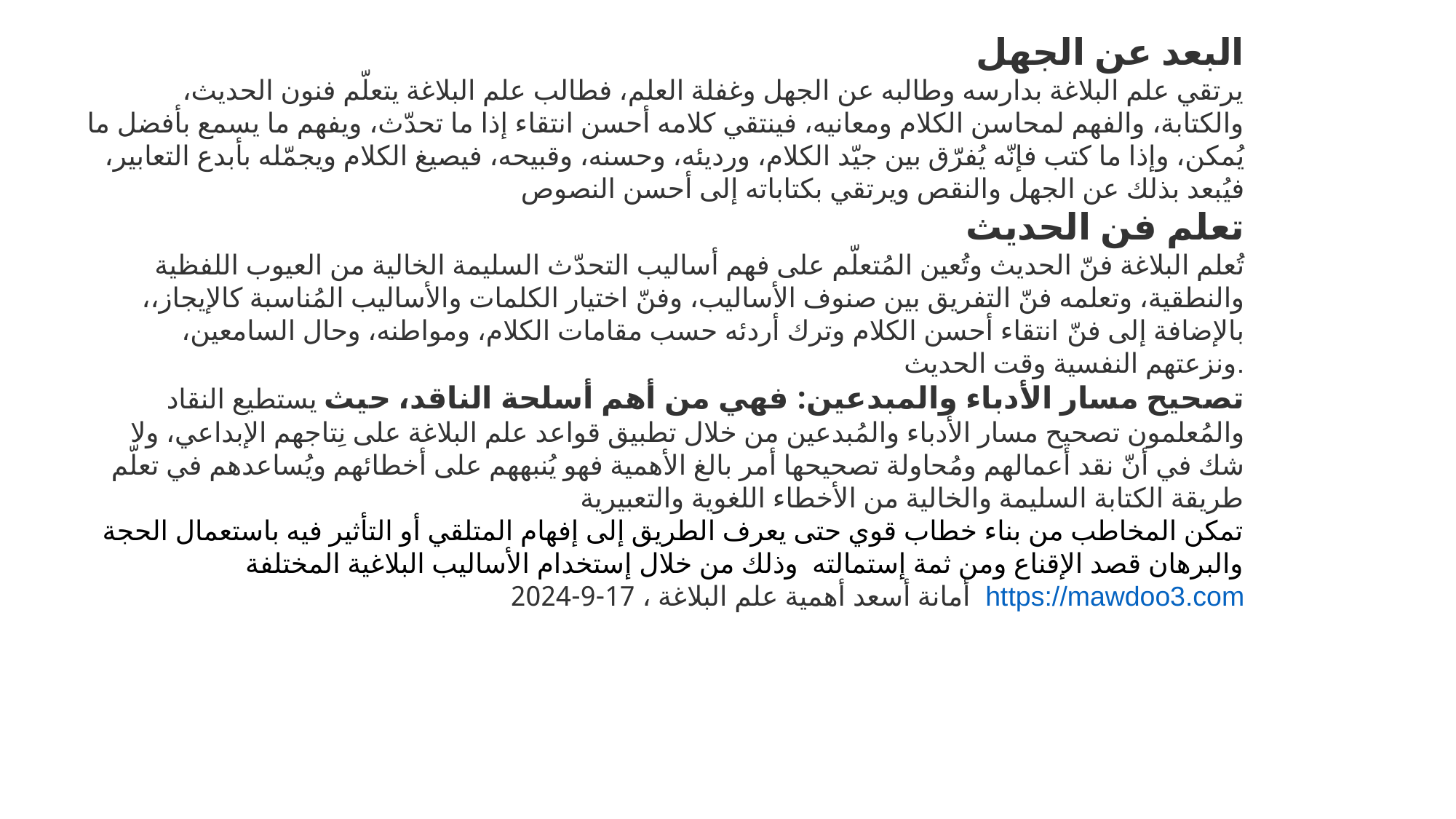

البعد عن الجهل
 يرتقي علم البلاغة بدارسه وطالبه عن الجهل وغفلة العلم، فطالب علم البلاغة يتعلّم فنون الحديث، والكتابة، والفهم لمحاسن الكلام ومعانيه، فينتقي كلامه أحسن انتقاء إذا ما تحدّث، ويفهم ما يسمع بأفضل ما يُمكن، وإذا ما كتب فإنّه يُفرّق بين جيّد الكلام، ورديئه، وحسنه، وقبيحه، فيصيغ الكلام ويجمّله بأبدع التعابير، فيُبعد بذلك عن الجهل والنقص ويرتقي بكتاباته إلى أحسن النصوص
تعلم فن الحديث
 تُعلم البلاغة فنّ الحديث وتُعين المُتعلّم على فهم أساليب التحدّث السليمة الخالية من العيوب اللفظية والنطقية، وتعلمه فنّ التفريق بين صنوف الأساليب، وفنّ اختيار الكلمات والأساليب المُناسبة كالإيجاز،، بالإضافة إلى فنّ انتقاء أحسن الكلام وترك أردئه حسب مقامات الكلام، ومواطنه، وحال السامعين، ونزعتهم النفسية وقت الحديث.
 تصحيح مسار الأدباء والمبدعين: فهي من أهم أسلحة الناقد، حيث يستطيع النقاد والمُعلمون تصحيح مسار الأدباء والمُبدعين من خلال تطبيق قواعد علم البلاغة على نِتاجهم الإبداعي، ولا شك في أنّ نقد أعمالهم ومُحاولة تصحيحها أمر بالغ الأهمية فهو يُنبههم على أخطائهم ويُساعدهم في تعلّم طريقة الكتابة السليمة والخالية من الأخطاء اللغوية والتعبيرية
تمكن المخاطب من بناء خطاب قوي حتى يعرف الطريق إلى إفهام المتلقي أو التأثير فيه باستعمال الحجة والبرهان قصد الإقناع ومن ثمة إستمالته  وذلك من خلال إستخدام الأساليب البلاغية المختلفة
 أمانة أسعد أهمية علم البلاغة ، 17-9-2024https://mawdoo3.com